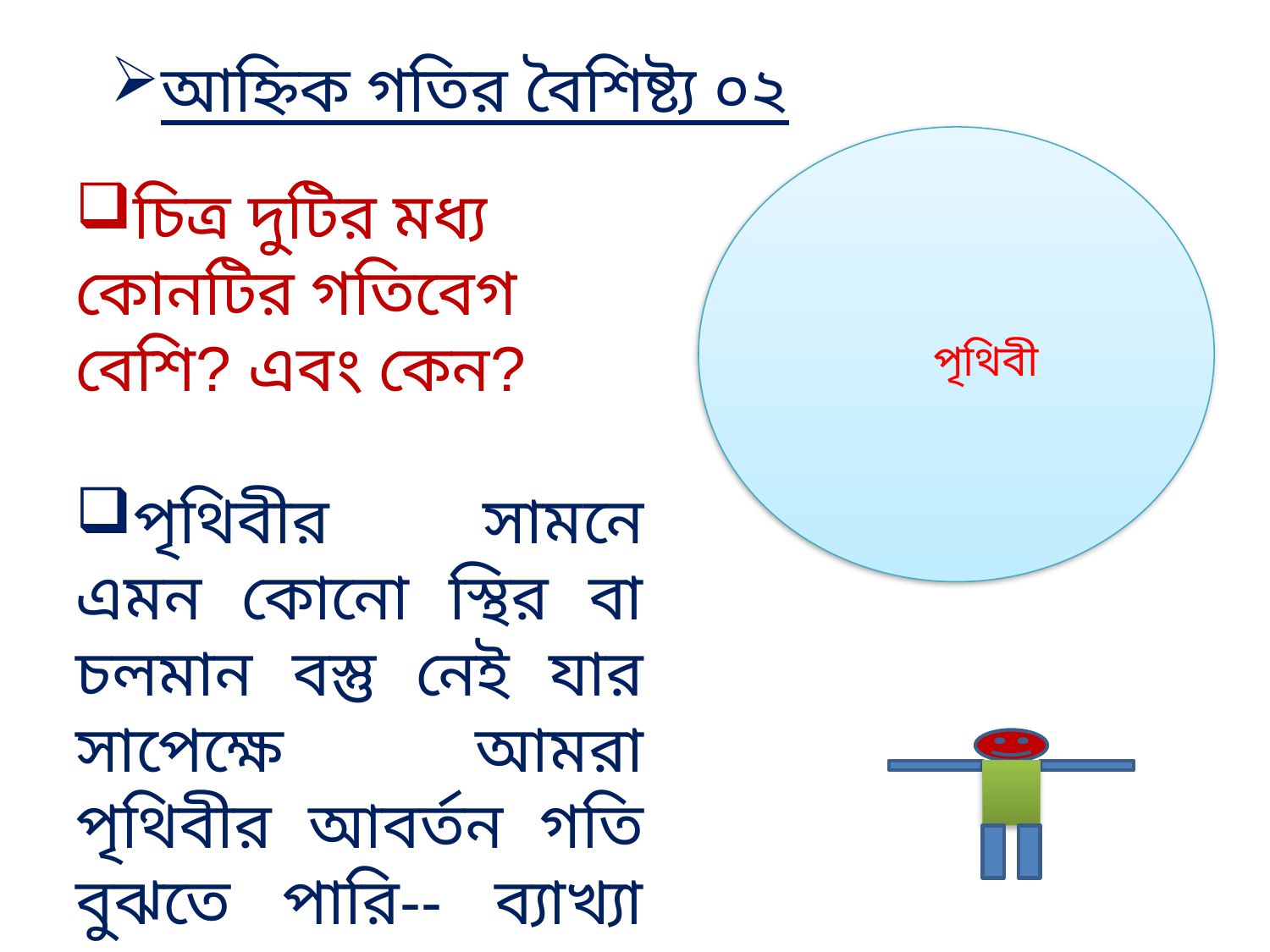

আহ্নিক গতির বৈশিষ্ট্য ০২

পৃথিবী
চিত্র দুটির মধ্য কোনটির গতিবেগ বেশি? এবং কেন?

পৃথিবীর সামনে এমন কোনো স্থির বা চলমান বস্তু নেই যার সাপেক্ষে আমরা পৃথিবীর আবর্তন গতি বুঝতে পারি-- ব্যাখ্যা কর।